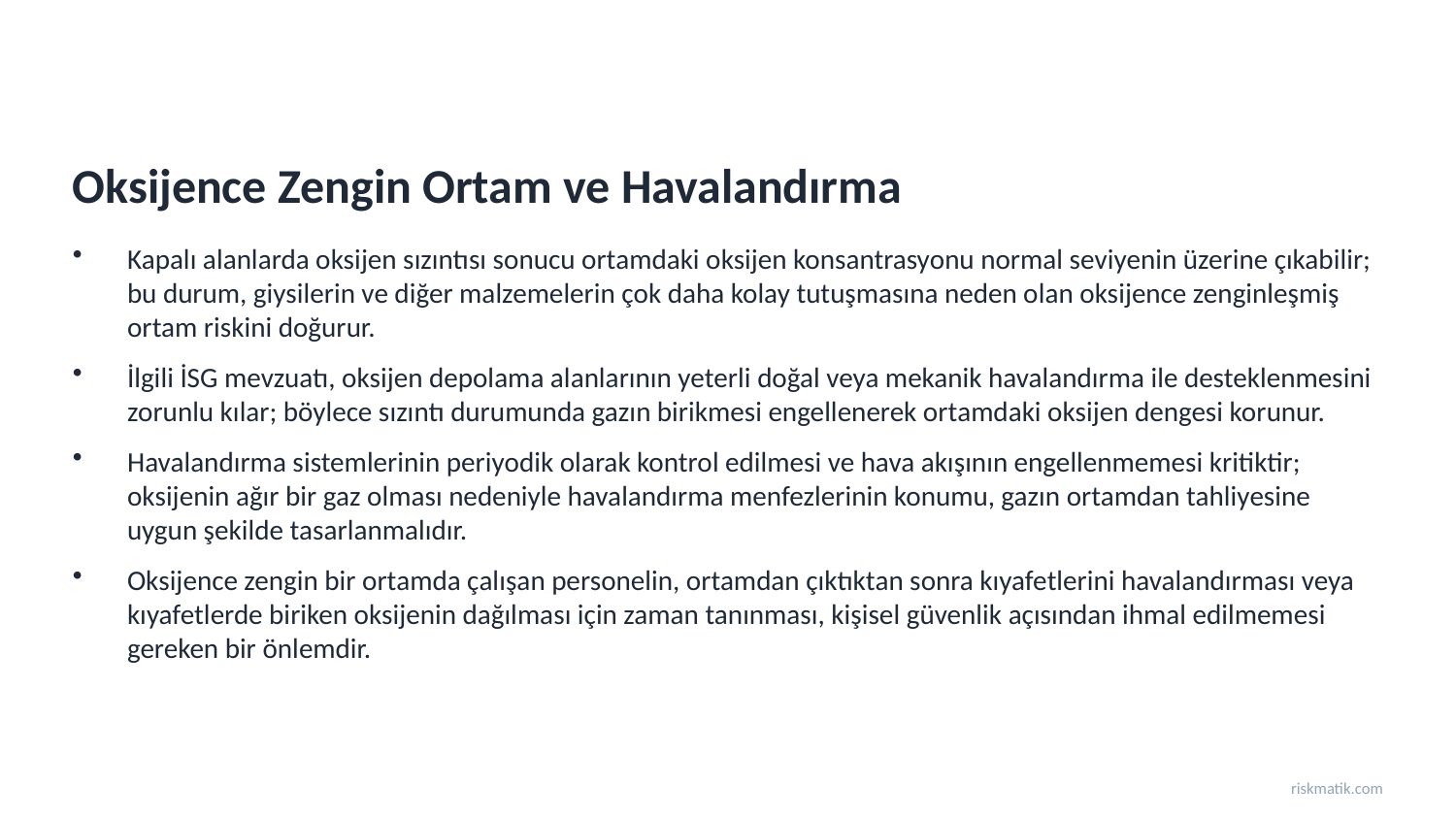

Oksijence Zengin Ortam ve Havalandırma
Kapalı alanlarda oksijen sızıntısı sonucu ortamdaki oksijen konsantrasyonu normal seviyenin üzerine çıkabilir; bu durum, giysilerin ve diğer malzemelerin çok daha kolay tutuşmasına neden olan oksijence zenginleşmiş ortam riskini doğurur.
İlgili İSG mevzuatı, oksijen depolama alanlarının yeterli doğal veya mekanik havalandırma ile desteklenmesini zorunlu kılar; böylece sızıntı durumunda gazın birikmesi engellenerek ortamdaki oksijen dengesi korunur.
Havalandırma sistemlerinin periyodik olarak kontrol edilmesi ve hava akışının engellenmemesi kritiktir; oksijenin ağır bir gaz olması nedeniyle havalandırma menfezlerinin konumu, gazın ortamdan tahliyesine uygun şekilde tasarlanmalıdır.
Oksijence zengin bir ortamda çalışan personelin, ortamdan çıktıktan sonra kıyafetlerini havalandırması veya kıyafetlerde biriken oksijenin dağılması için zaman tanınması, kişisel güvenlik açısından ihmal edilmemesi gereken bir önlemdir.
riskmatik.com